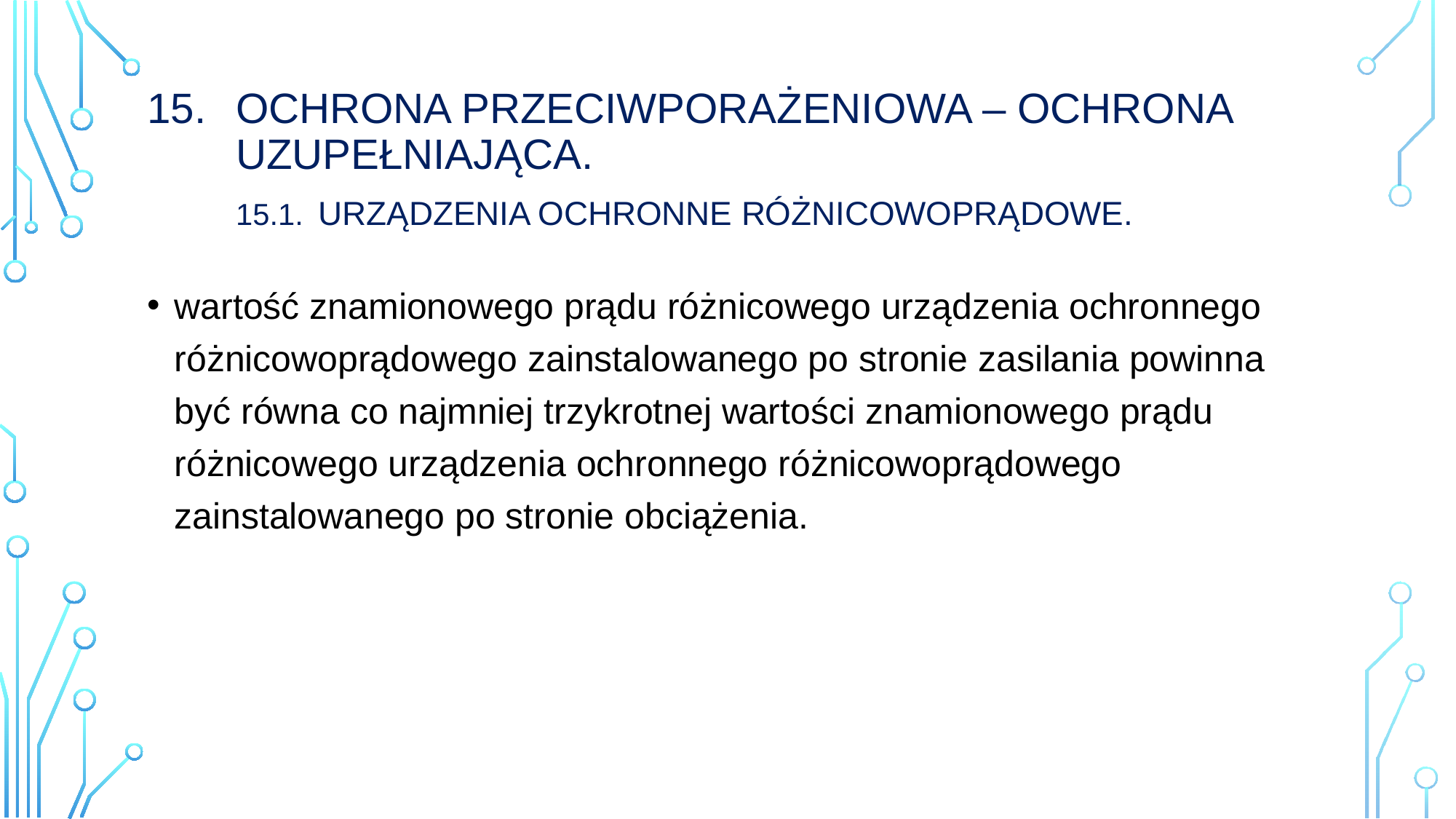

# Ochrona przeciwporażeniowa – ochrona uzupełniająca. 15.1. Urządzenia ochronne różnicowoprądowe.
wartość znamionowego prądu różnicowego urządzenia ochronnego różnicowoprądowego zainstalowanego po stronie zasilania powinna być równa co najmniej trzykrotnej wartości znamionowego prądu różnicowego urządzenia ochronnego różnicowoprądowego zainstalowanego po stronie obciążenia.